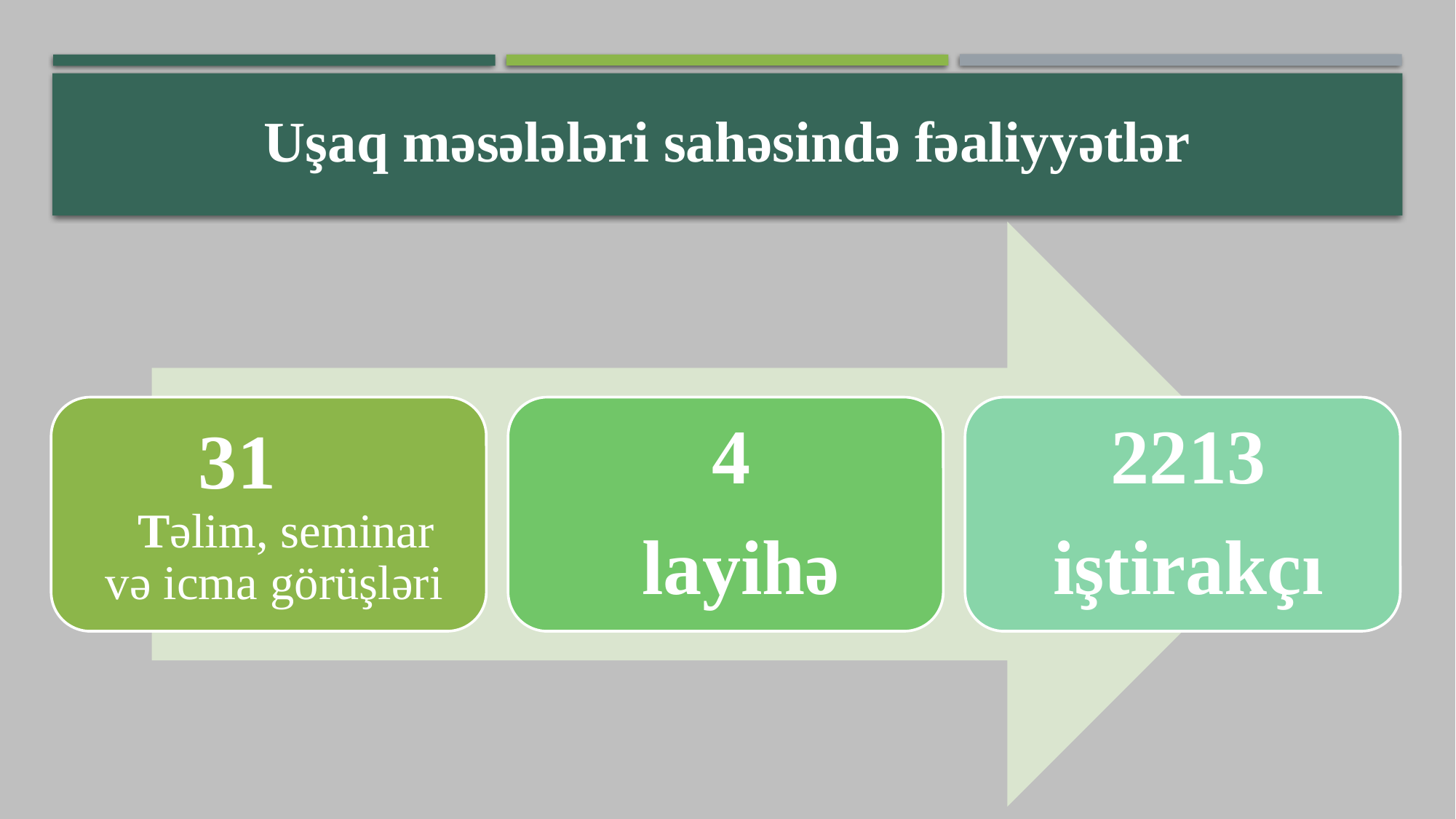

# Uşaq məsələləri sahəsində fəaliyyətlər
                        31                 Təlim, seminar və icma görüşləri

4
 layihə
2213
iştirakçı